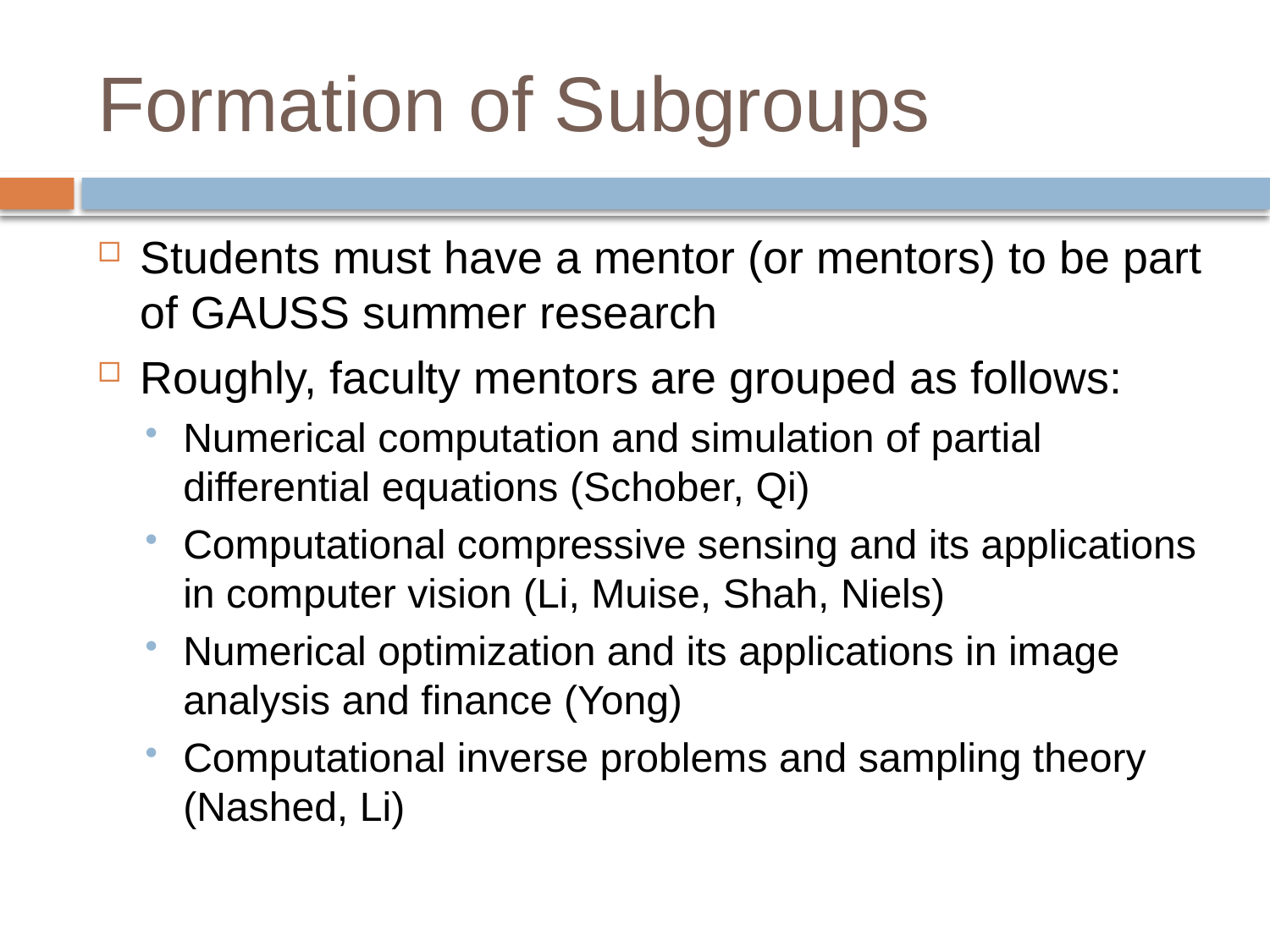

# Formation of Subgroups
Students must have a mentor (or mentors) to be part of GAUSS summer research
Roughly, faculty mentors are grouped as follows:
Numerical computation and simulation of partial differential equations (Schober, Qi)
Computational compressive sensing and its applications in computer vision (Li, Muise, Shah, Niels)
Numerical optimization and its applications in image analysis and finance (Yong)
Computational inverse problems and sampling theory (Nashed, Li)